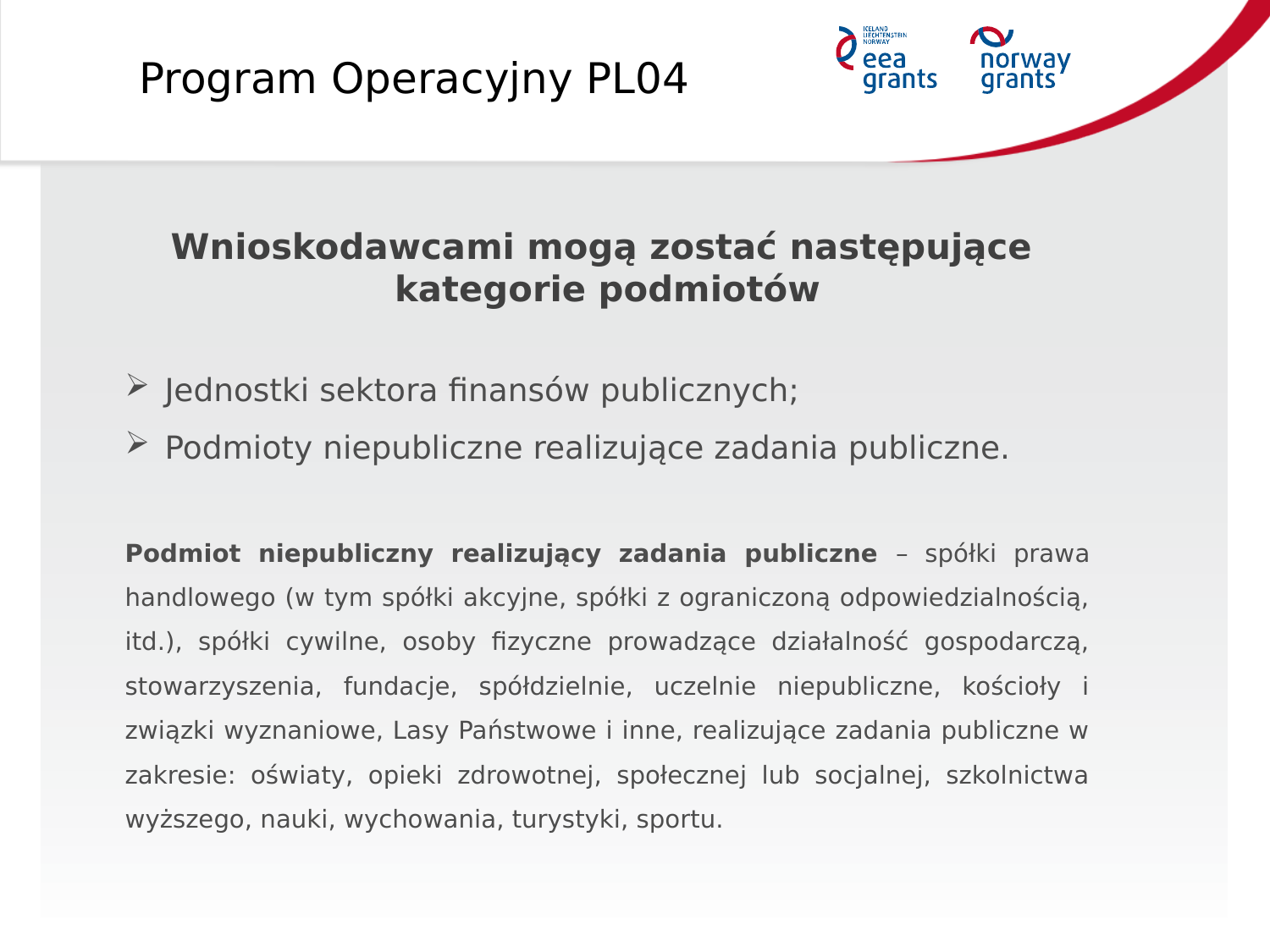

Program Operacyjny PL04
Wnioskodawcami mogą zostać następujące
kategorie podmiotów

Jednostki sektora finansów publicznych;
Podmioty niepubliczne realizujące zadania publiczne.

Podmiot niepubliczny realizujący zadania publiczne – spółki prawa handlowego (w tym spółki akcyjne, spółki z ograniczoną odpowiedzialnością, itd.), spółki cywilne, osoby fizyczne prowadzące działalność gospodarczą, stowarzyszenia, fundacje, spółdzielnie, uczelnie niepubliczne, kościoły i związki wyznaniowe, Lasy Państwowe i inne, realizujące zadania publiczne w zakresie: oświaty, opieki zdrowotnej, społecznej lub socjalnej, szkolnictwa wyższego, nauki, wychowania, turystyki, sportu.